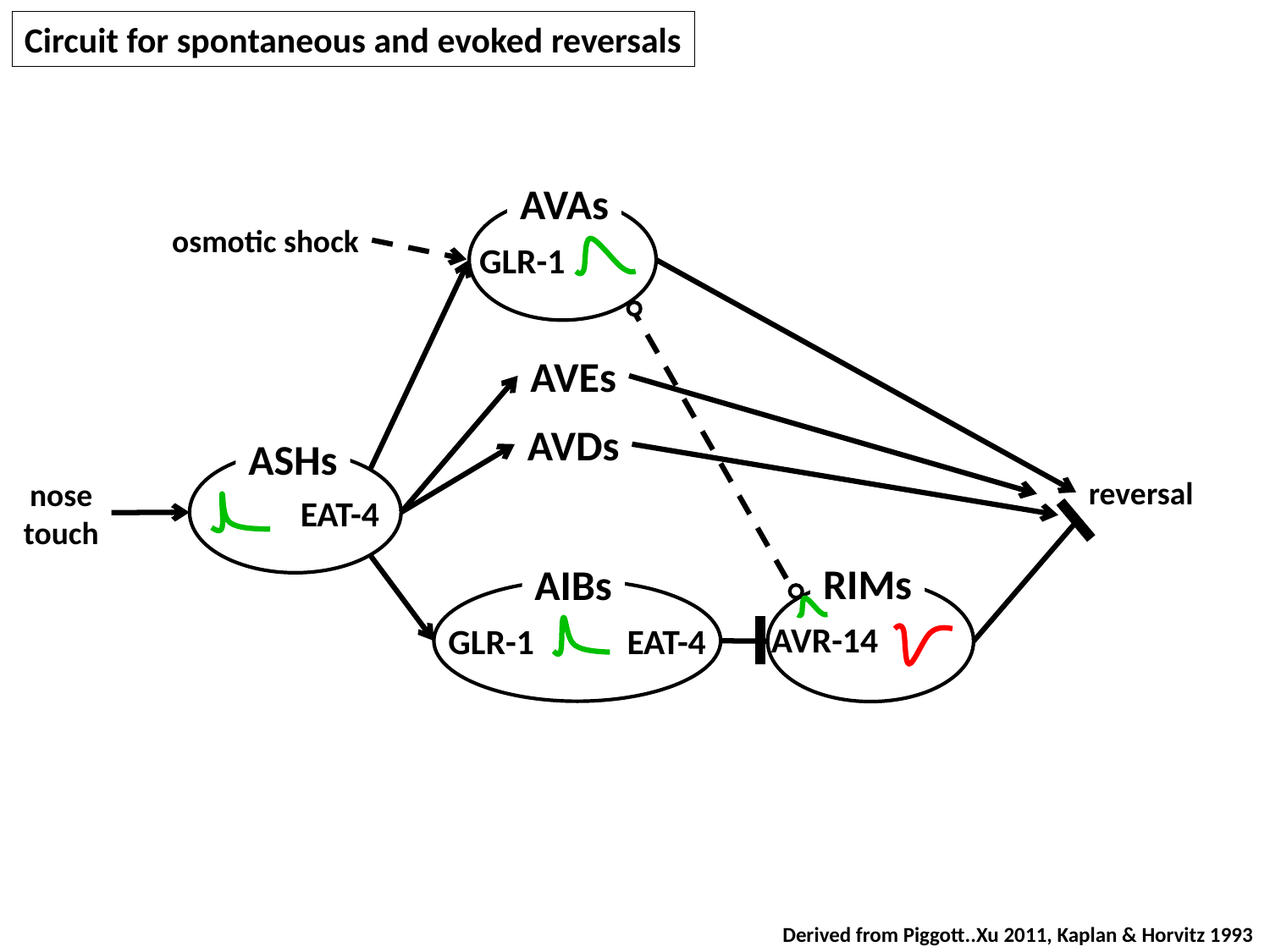

Circuit for spontaneous and evoked reversals
AVAs

osmotic shock
GLR-1

AVEs
AVDs
ASHs

reversal
nose
touch
EAT-4

RIMs
AIBs

AVR-14
GLR-1
EAT-4

Derived from Piggott..Xu 2011, Kaplan & Horvitz 1993